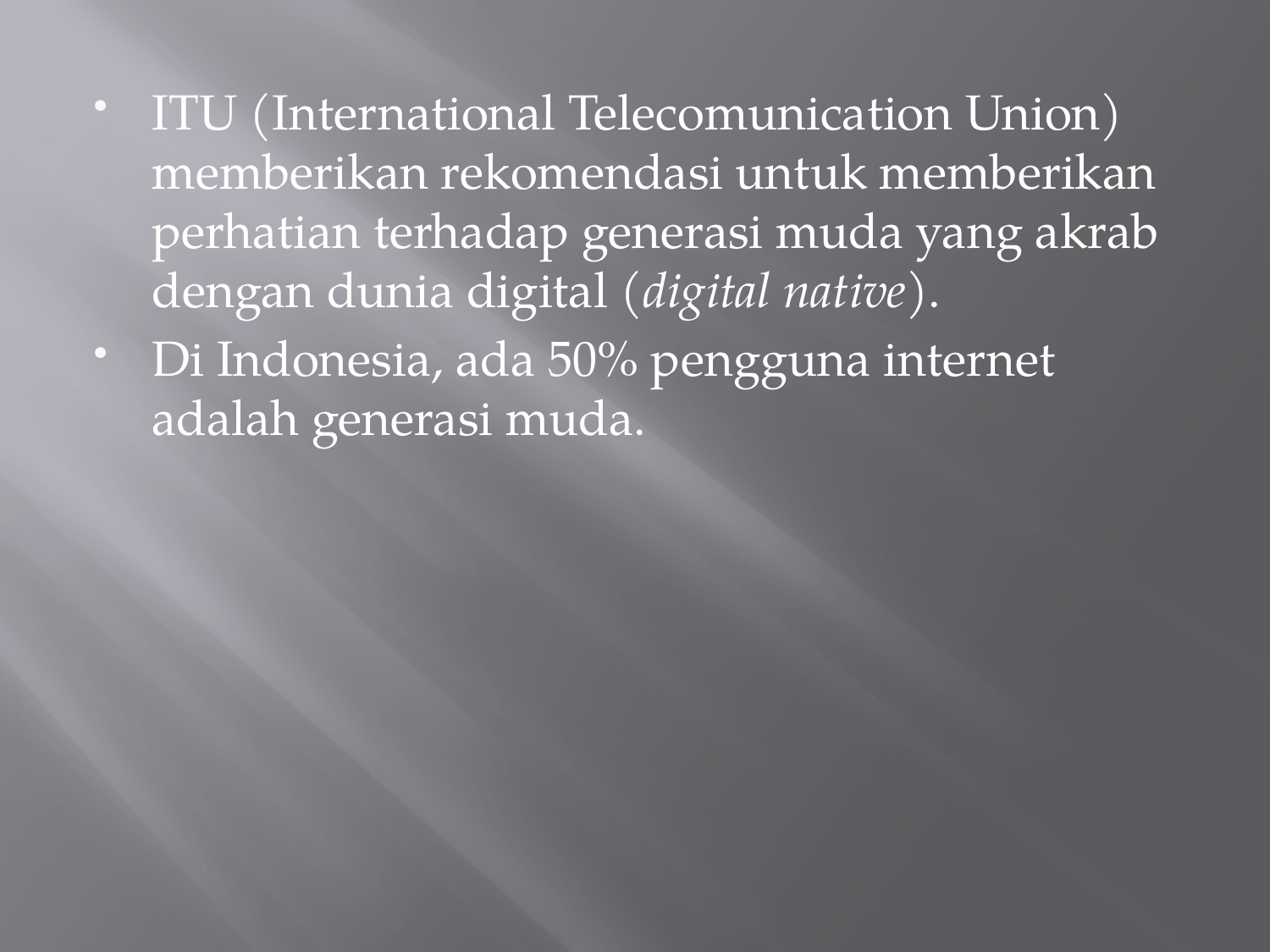

ITU (International Telecomunication Union) memberikan rekomendasi untuk memberikan perhatian terhadap generasi muda yang akrab dengan dunia digital (digital native).
Di Indonesia, ada 50% pengguna internet adalah generasi muda.